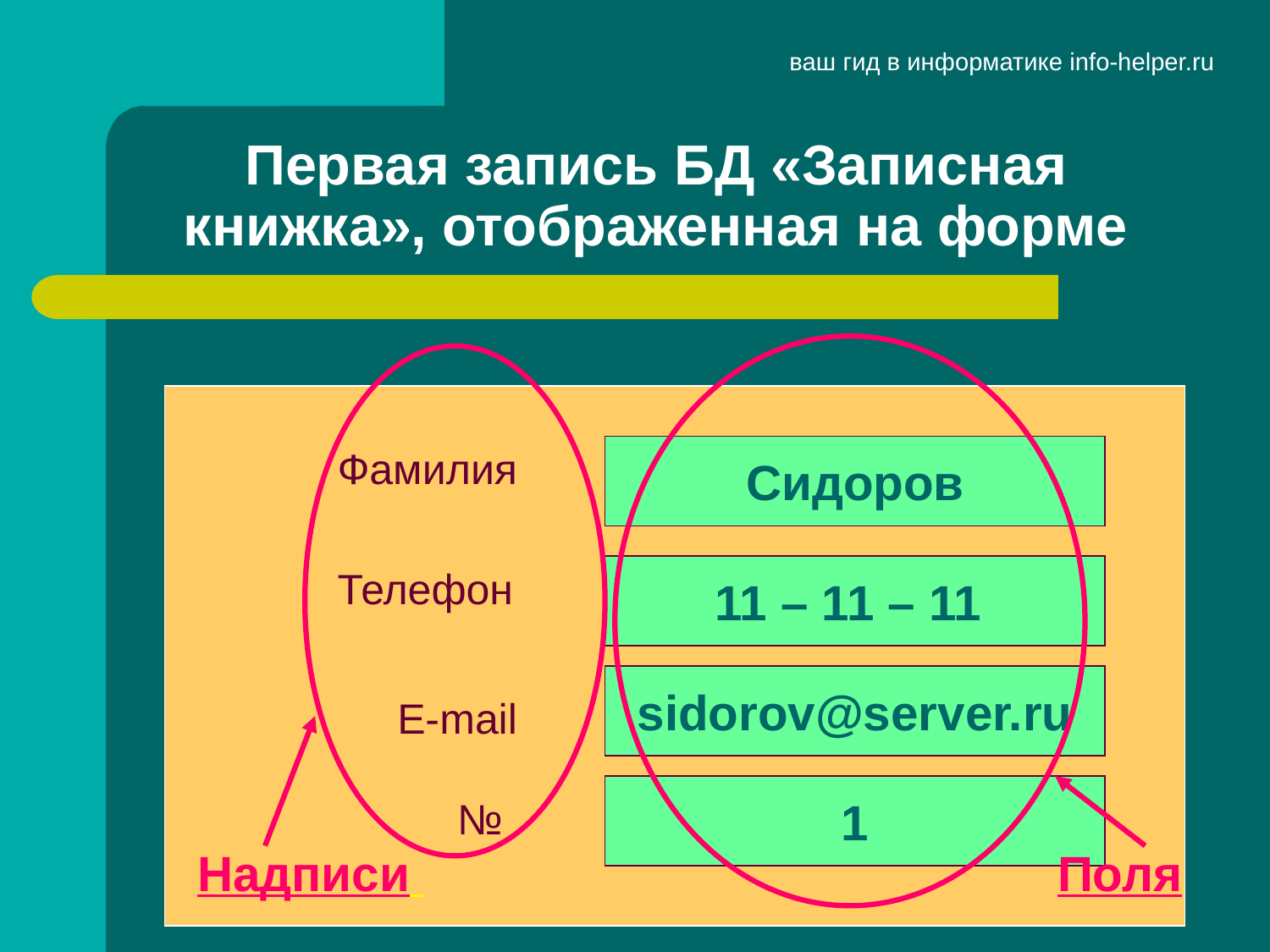

ваш гид в информатике info-helper.ru
# Первая запись БД «Записная книжка», отображенная на форме

Фамилия
Сидоров
Телефон
11 – 11 – 11
sidorov@server.ru
E-mail

1

№
Надписи
Поля